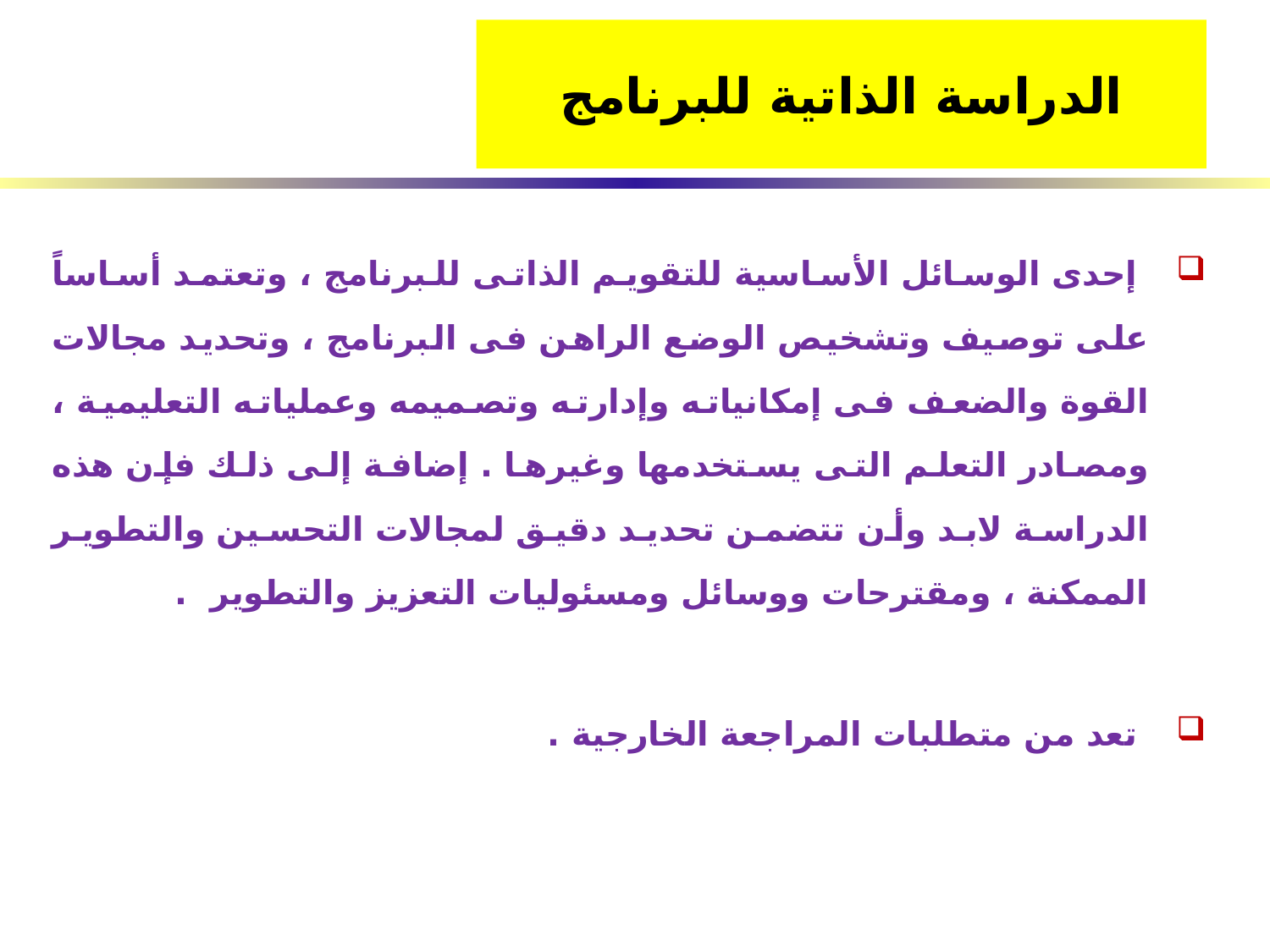

# الدراسة الذاتية للبرنامج

 إحدى الوسائل الأساسية للتقويم الذاتى للبرنامج ، وتعتمد أساساً على توصيف وتشخيص الوضع الراهن فى البرنامج ، وتحديد مجالات القوة والضعف فى إمكانياته وإدارته وتصميمه وعملياته التعليمية ، ومصادر التعلم التى يستخدمها وغيرها . إضافة إلى ذلك فإن هذه الدراسة لابد وأن تتضمن تحديد دقيق لمجالات التحسين والتطوير الممكنة ، ومقترحات ووسائل ومسئوليات التعزيز والتطوير  .

 تعد من متطلبات المراجعة الخارجية .